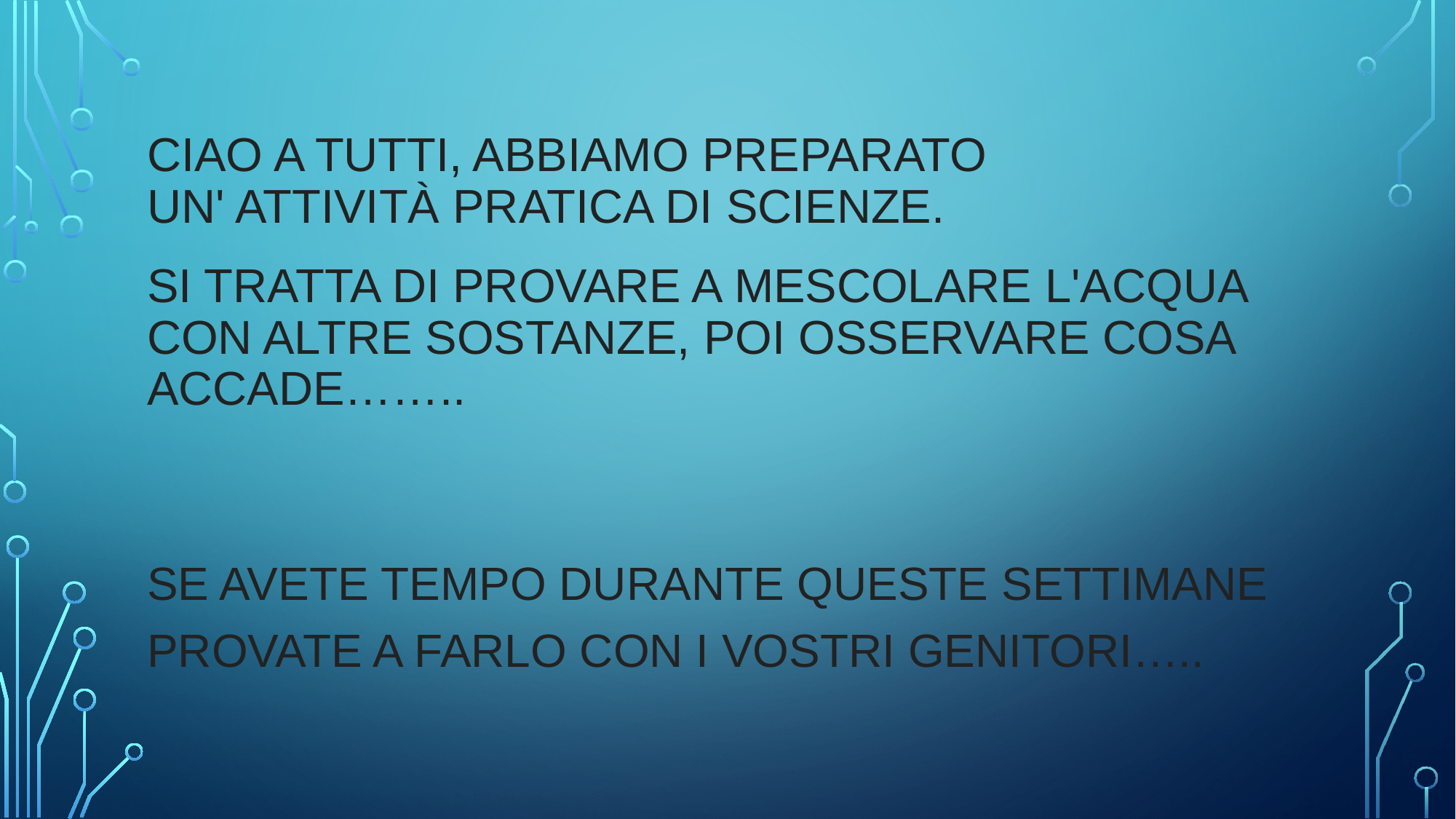

# Ciao a tutti, abbiamo preparato un' attività pratica di scienze. Si tratta di provare a mescolare l'acqua con altre sostanze, poi osservare cosa accade……..
Se avete tempo durante QUESTE settimanE provate a farlo con i vostri genitori…..